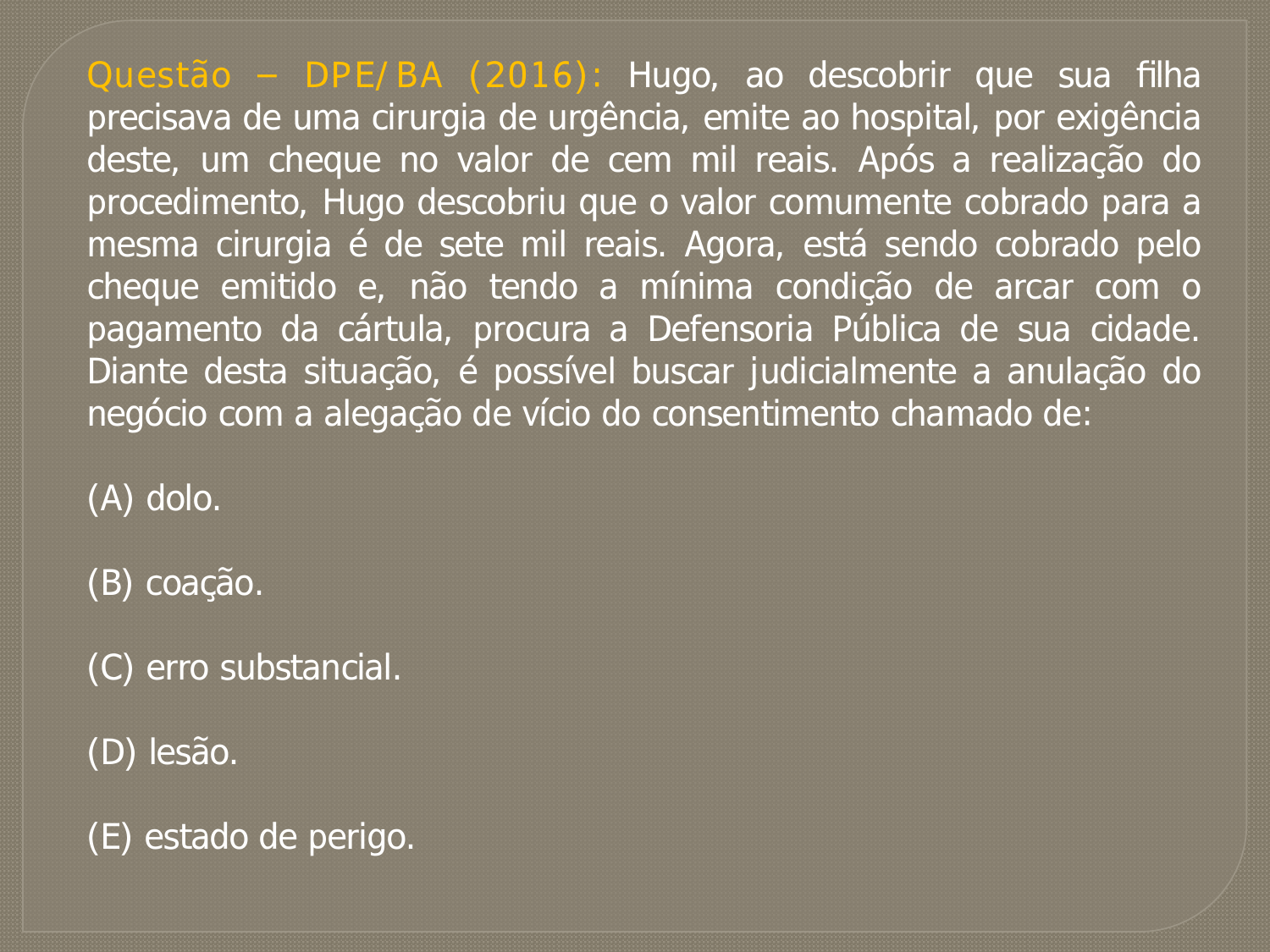

Questão – DPE/BA (2016): Hugo, ao descobrir que sua filha precisava de uma cirurgia de urgência, emite ao hospital, por exigência deste, um cheque no valor de cem mil reais. Após a realização do procedimento, Hugo descobriu que o valor comumente cobrado para a mesma cirurgia é de sete mil reais. Agora, está sendo cobrado pelo cheque emitido e, não tendo a mínima condição de arcar com o pagamento da cártula, procura a Defensoria Pública de sua cidade. Diante desta situação, é possível buscar judicialmente a anulação do negócio com a alegação de vício do consentimento chamado de:

(A) dolo.

(B) coação.

(C) erro substancial.

(D) lesão.

(E) estado de perigo.